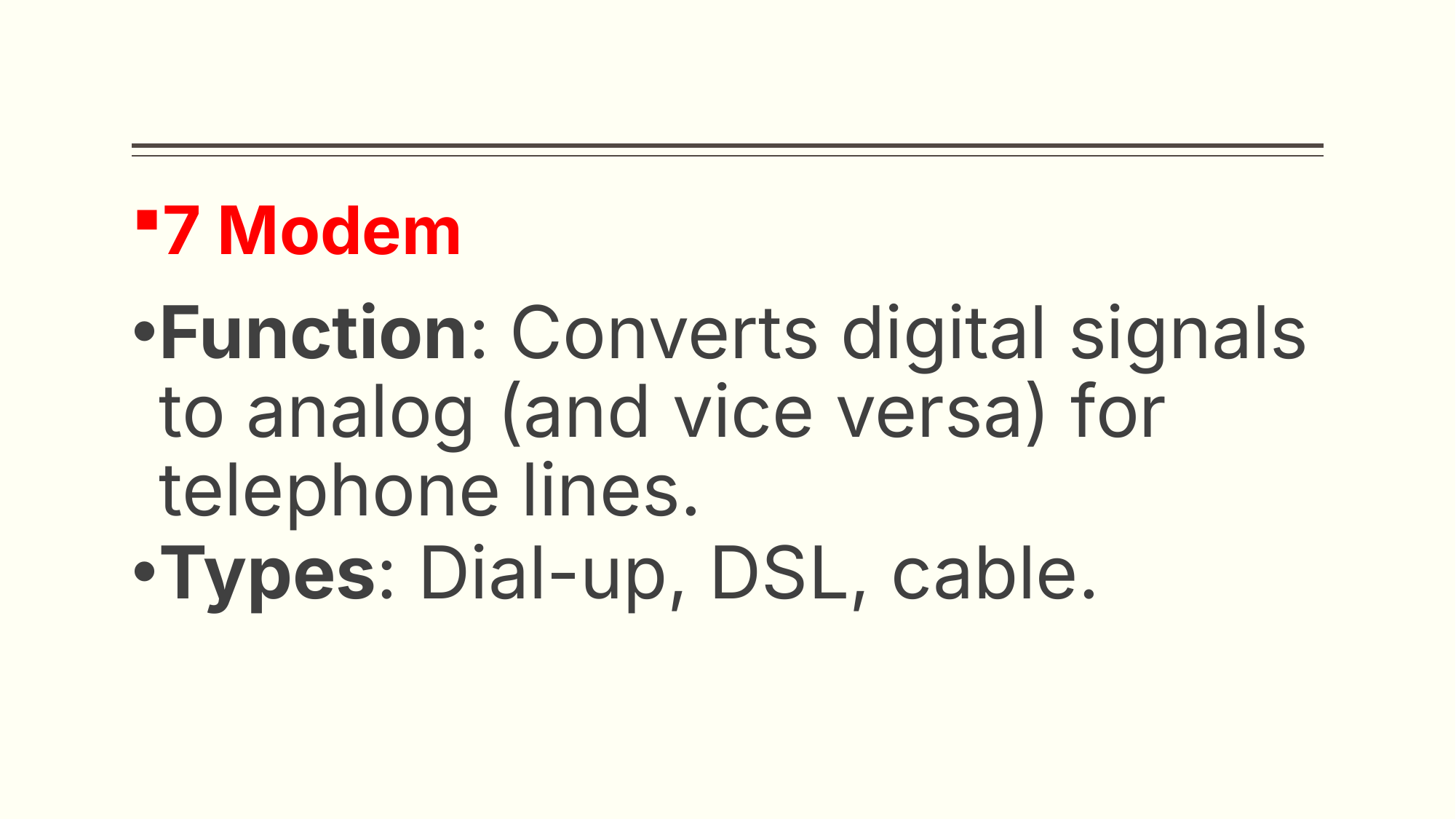

#
7 Modem
Function: Converts digital signals to analog (and vice versa) for telephone lines.
Types: Dial-up, DSL, cable.